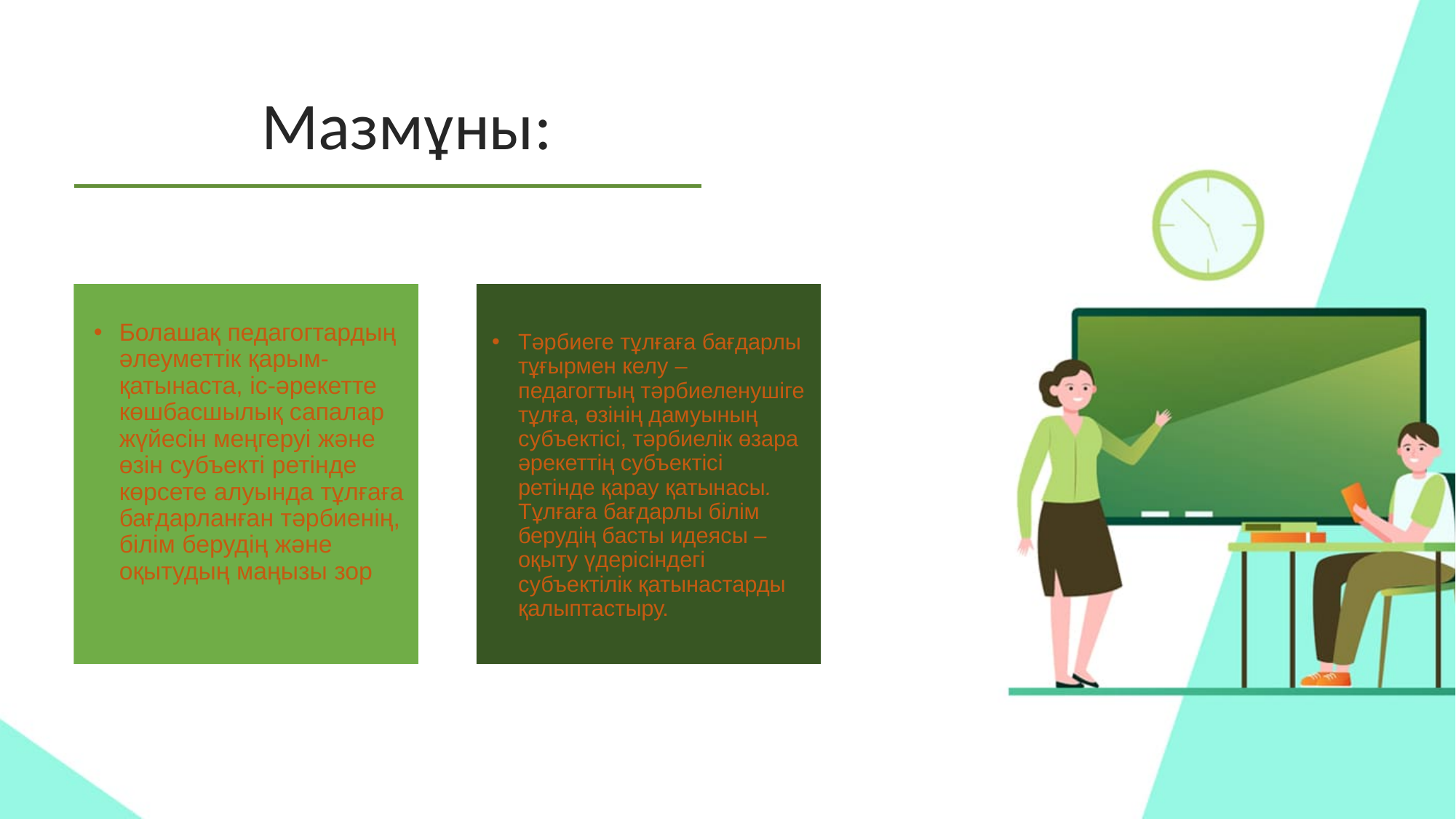

# Мазмұны:

Болашақ педагогтардың әлеуметтік қарым-қатынаста, іс-әрекетте көшбасшылық сапалар жүйесін меңгеруі және өзін субъекті ретінде көрсете алуында тұлғаға бағдарланған тәрбиенің, білім берудің және оқытудың маңызы зор
Тәрбиеге тұлғаға бағдарлы тұғырмен келу – педагогтың тәрбиеленушіге тұлға, өзінің дамуының субъектісі, тәрбиелік өзара әрекеттің субъектісі ретінде қарау қатынасы. Тұлғаға бағдарлы білім берудің басты идеясы – оқыту үдерісіндегі субъектілік қатынастарды қалыптастыру.